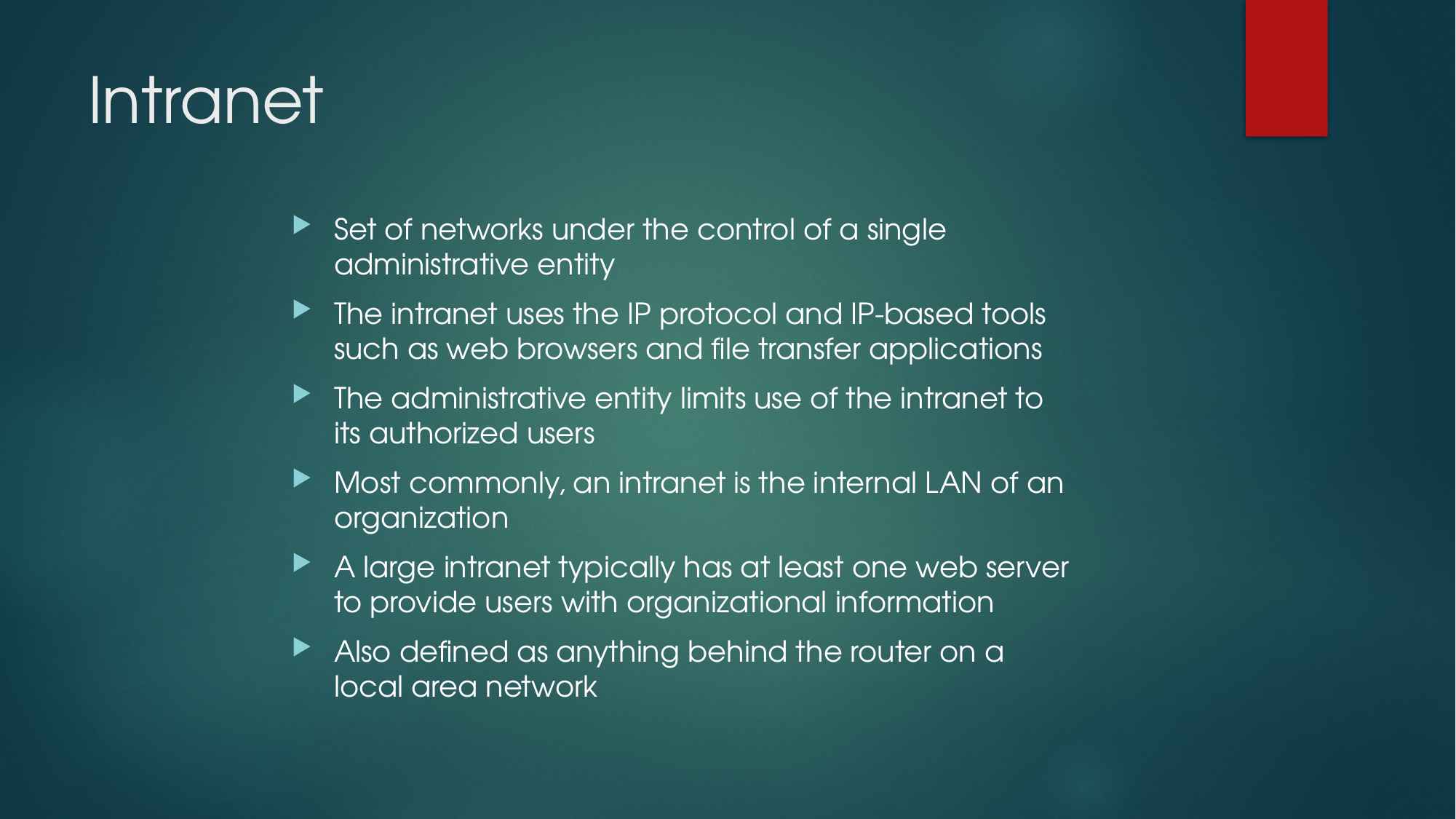

# Intranet
Set of networks under the control of a single administrative entity
The intranet uses the IP protocol and IP-based tools such as web browsers and file transfer applications
The administrative entity limits use of the intranet to its authorized users
Most commonly, an intranet is the internal LAN of an organization
A large intranet typically has at least one web server to provide users with organizational information
Also defined as anything behind the router on a local area network